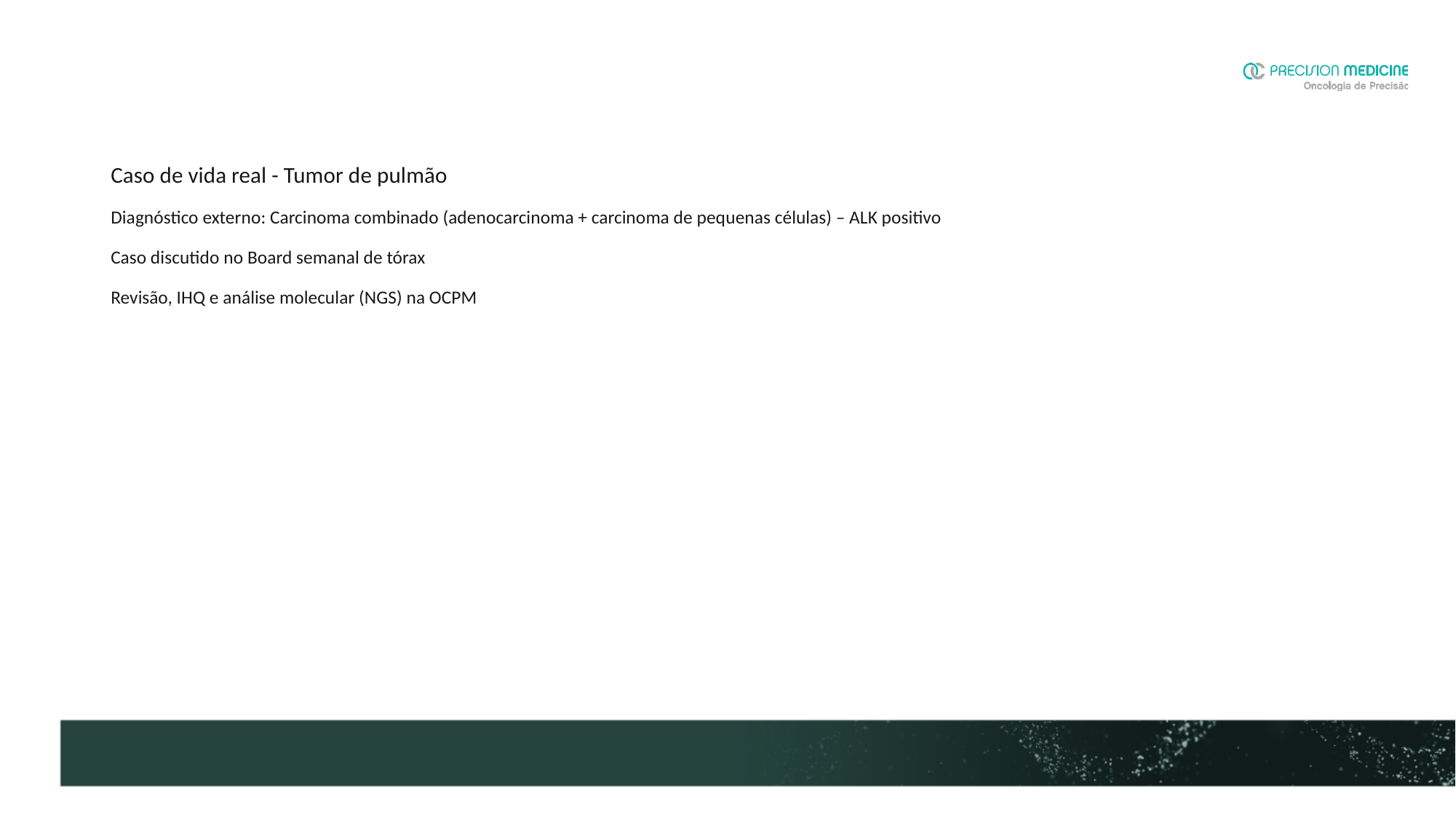

Caso de vida real - Tumor de pulmão
Diagnóstico externo: Carcinoma combinado (adenocarcinoma + carcinoma de pequenas células) – ALK positivo
Caso discutido no Board semanal de tórax
Revisão, IHQ e análise molecular (NGS) na OCPM